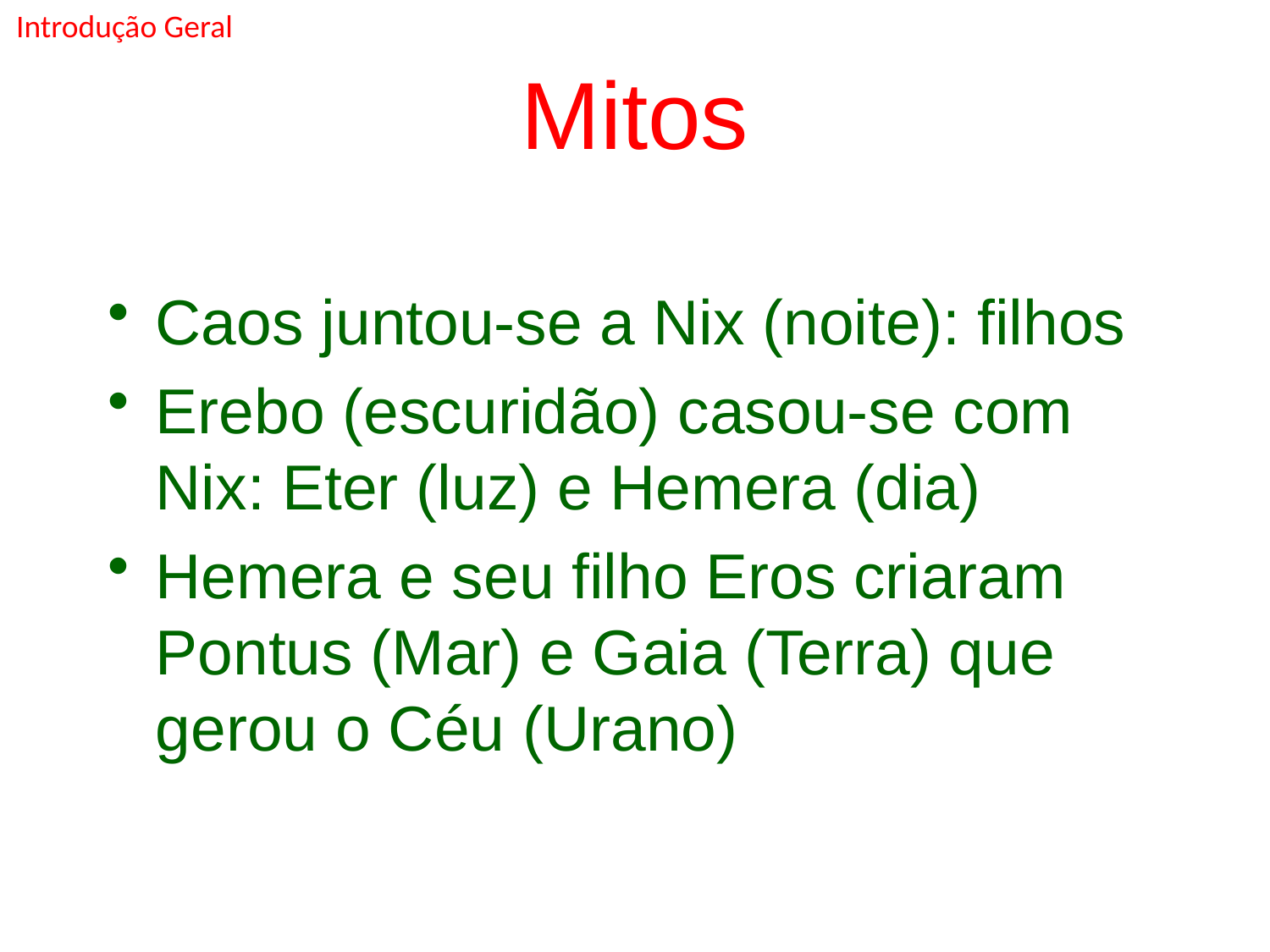

Introdução Geral
# Mitos
Caos juntou-se a Nix (noite): filhos
Erebo (escuridão) casou-se com Nix: Eter (luz) e Hemera (dia)
Hemera e seu filho Eros criaram Pontus (Mar) e Gaia (Terra) que gerou o Céu (Urano)